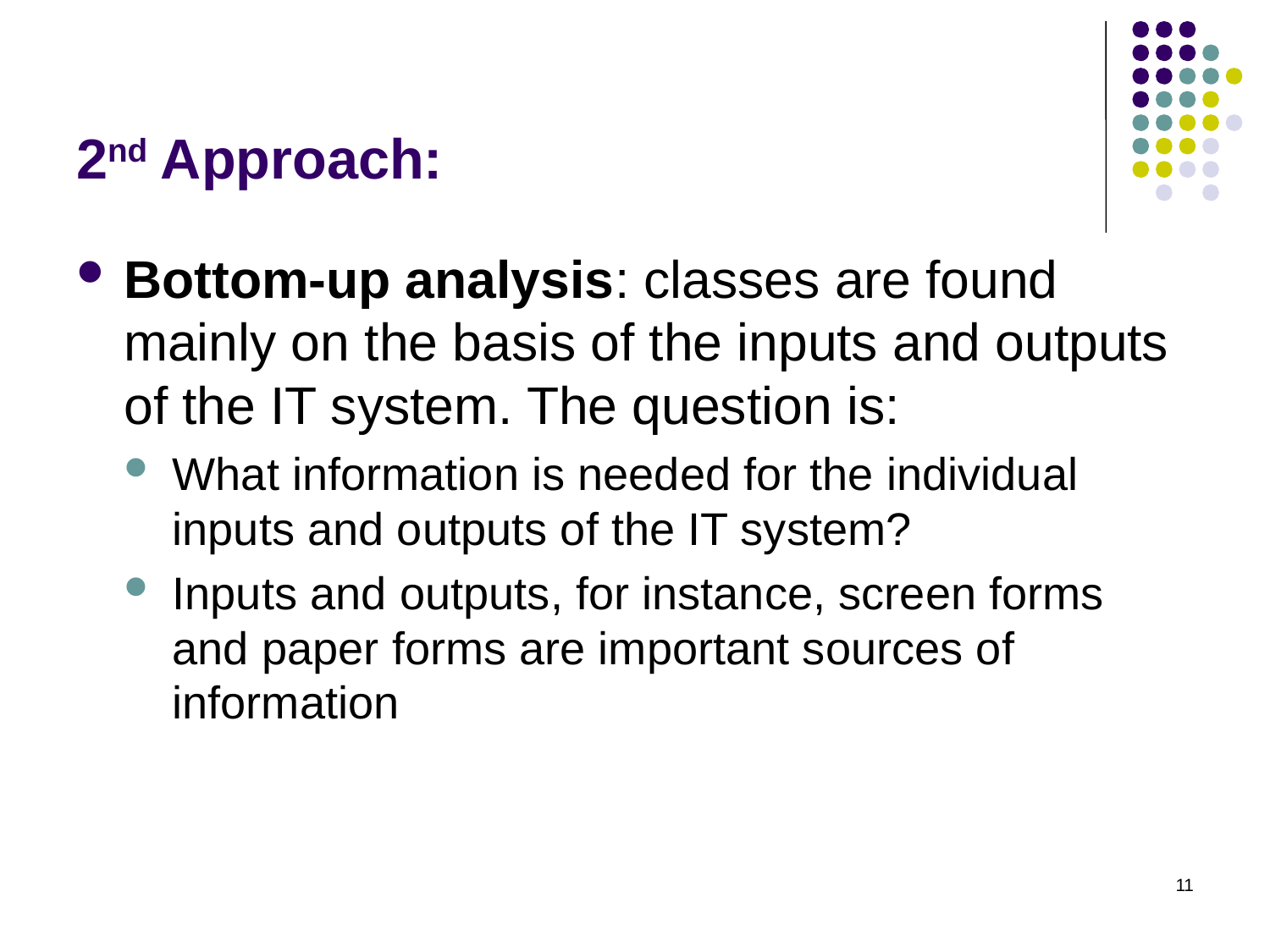

# 2nd Approach:
Bottom-up analysis: classes are found mainly on the basis of the inputs and outputs of the IT system. The question is:
What information is needed for the individual inputs and outputs of the IT system?
Inputs and outputs, for instance, screen forms and paper forms are important sources of information

11